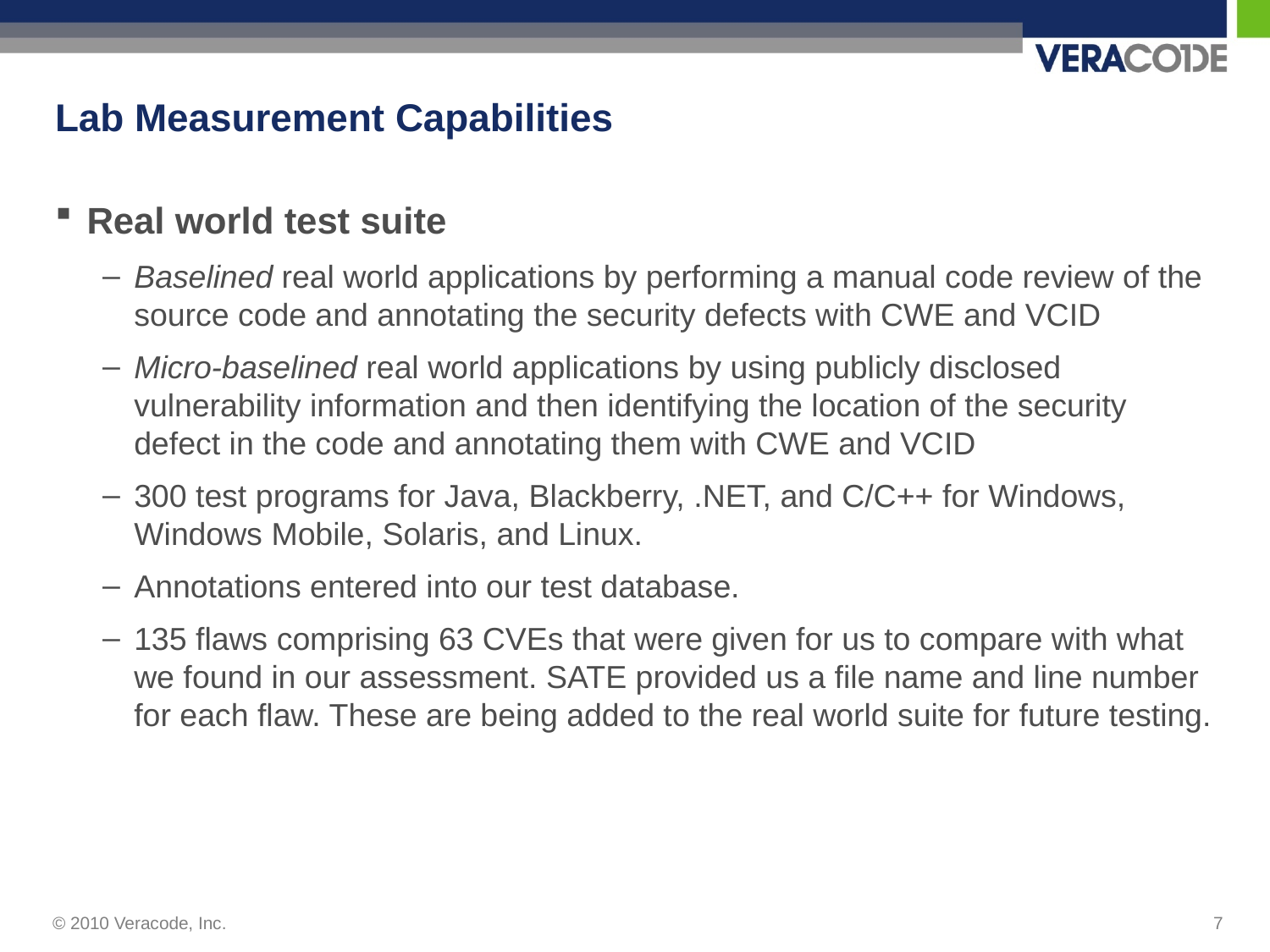

# Lab Measurement Capabilities
Real world test suite
Baselined real world applications by performing a manual code review of the source code and annotating the security defects with CWE and VCID
Micro-baselined real world applications by using publicly disclosed vulnerability information and then identifying the location of the security defect in the code and annotating them with CWE and VCID
300 test programs for Java, Blackberry, .NET, and C/C++ for Windows, Windows Mobile, Solaris, and Linux.
Annotations entered into our test database.
135 flaws comprising 63 CVEs that were given for us to compare with what we found in our assessment. SATE provided us a file name and line number for each flaw. These are being added to the real world suite for future testing.